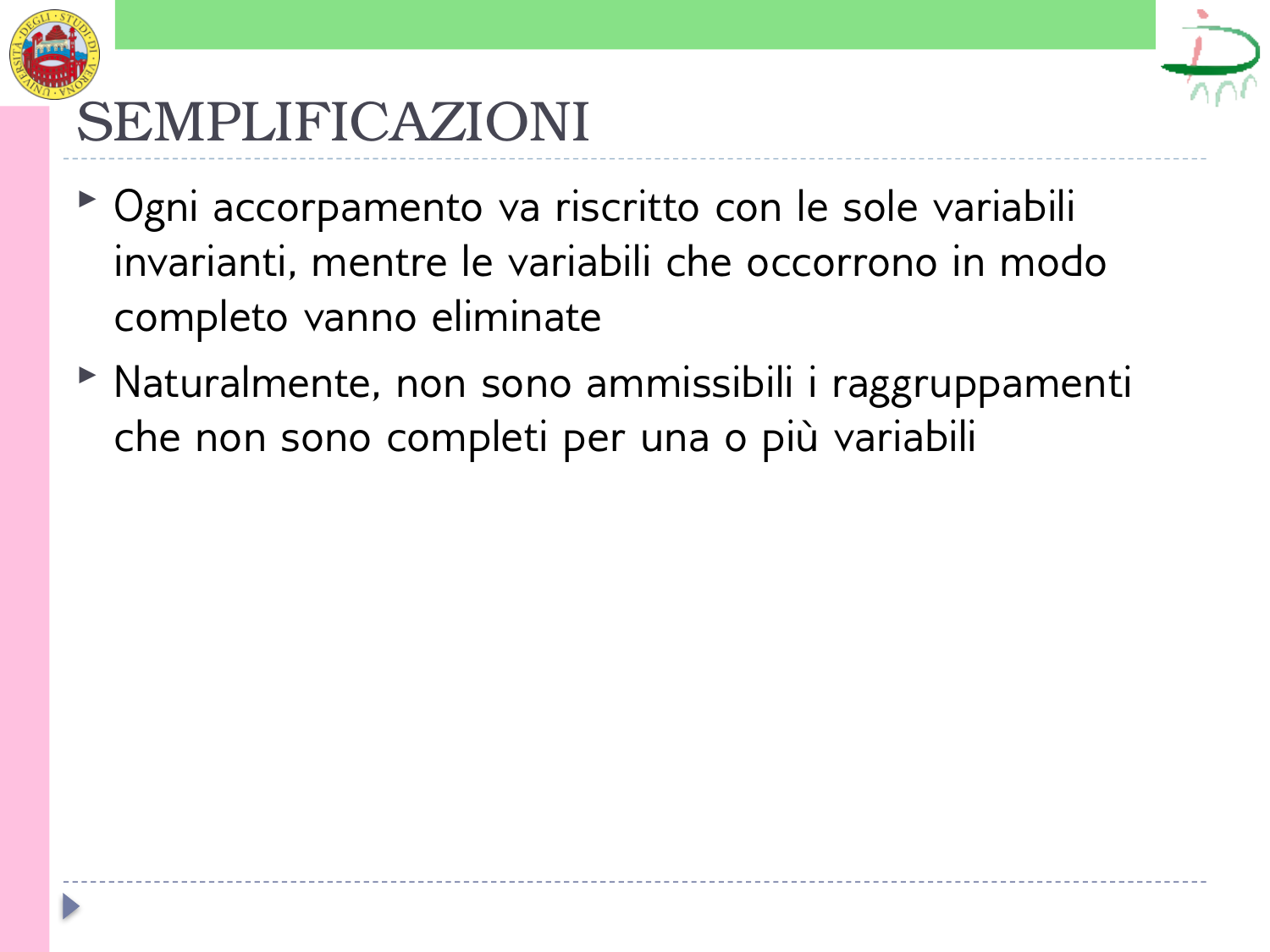

# SEMPLIFICAZIONI
Ogni accorpamento va riscritto con le sole variabili invarianti, mentre le variabili che occorrono in modo completo vanno eliminate
Naturalmente, non sono ammissibili i raggruppamenti che non sono completi per una o più variabili